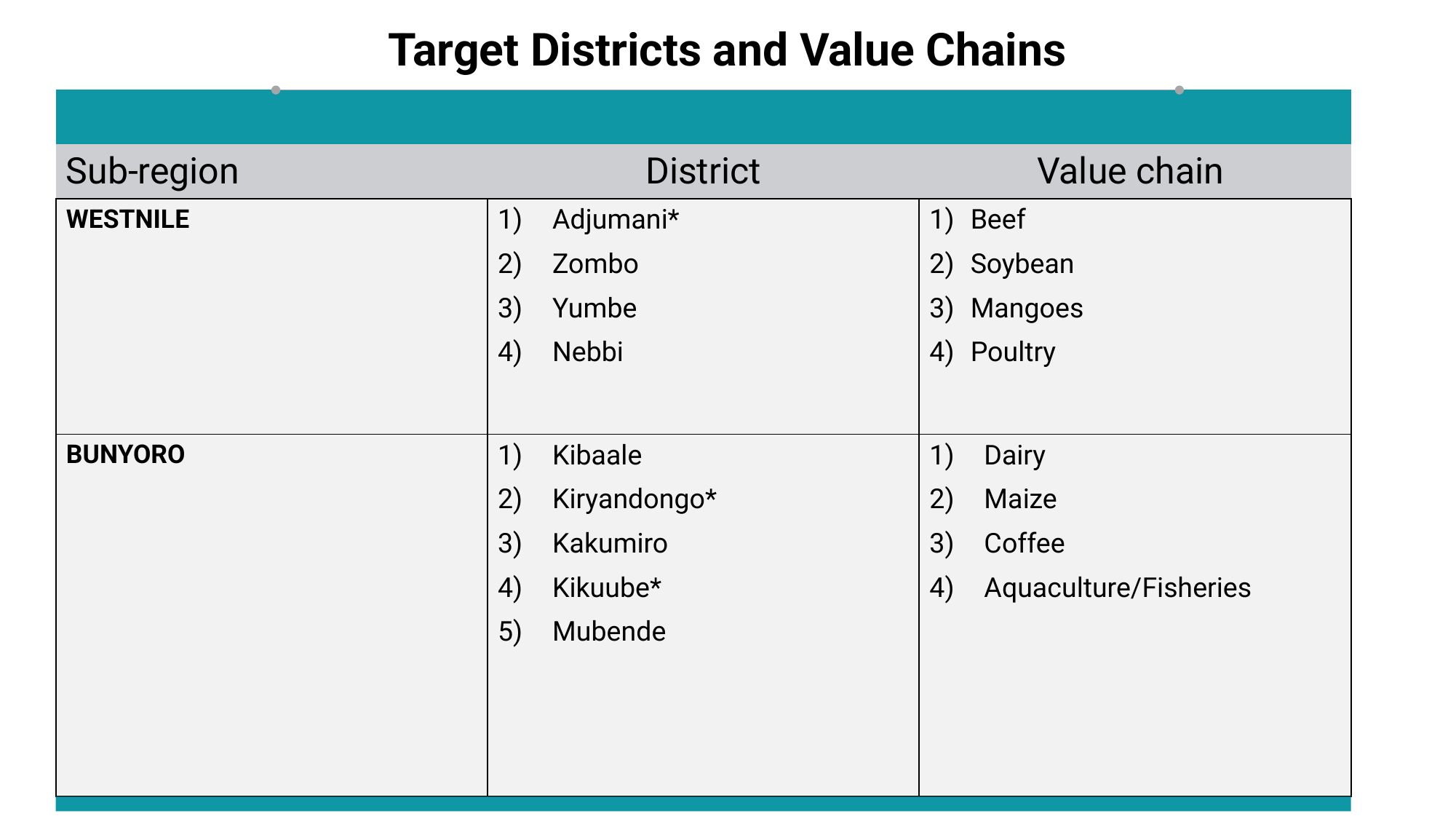

Target Districts and Value Chains
|  |  |  |
| --- | --- | --- |
| Sub-region | District | Value chain |
| WESTNILE | Adjumani\* Zombo Yumbe Nebbi | Beef Soybean Mangoes Poultry |
| BUNYORO | Kibaale Kiryandongo\* Kakumiro Kikuube\* Mubende | Dairy Maize Coffee Aquaculture/Fisheries |